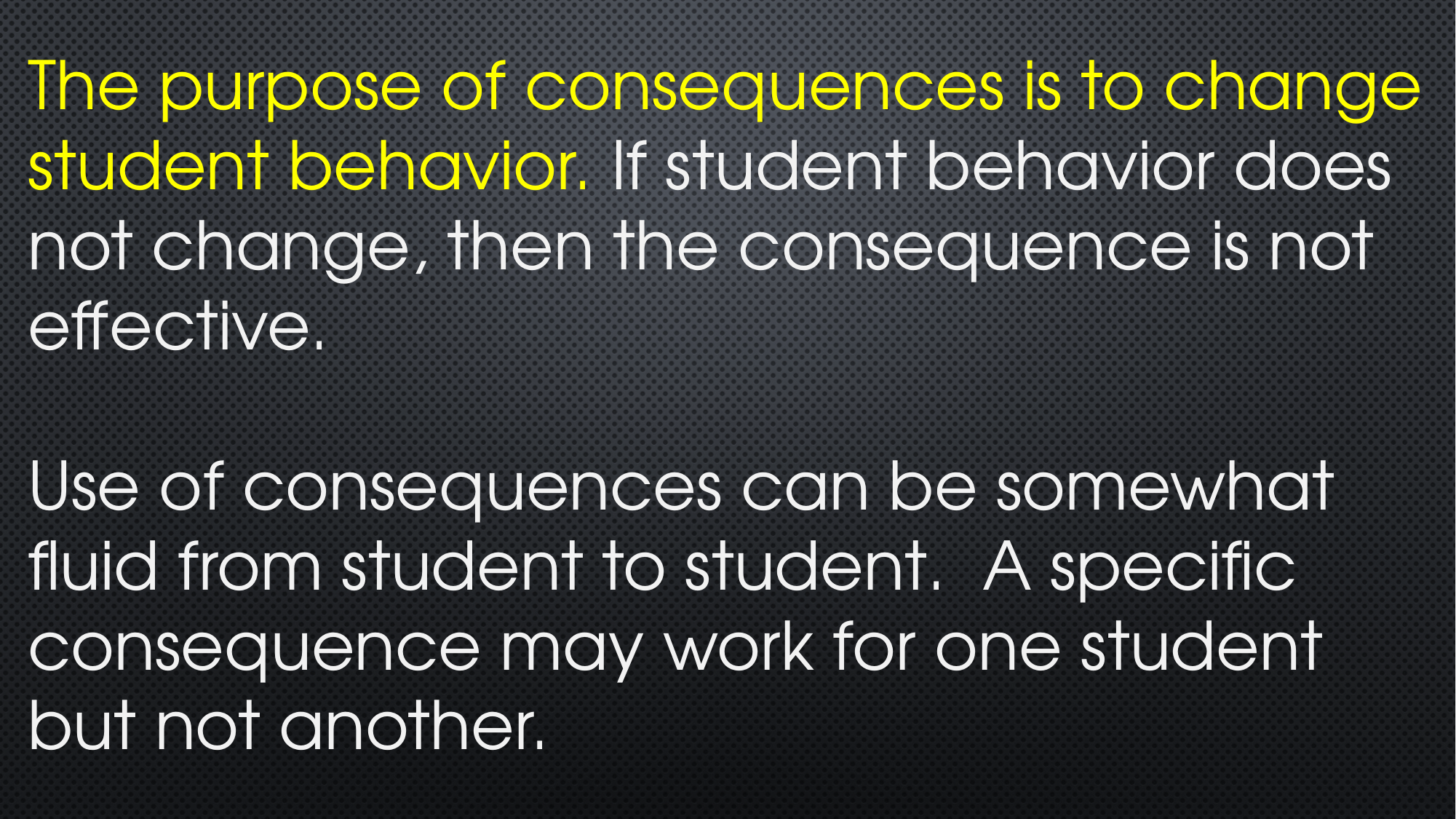

The purpose of consequences is to change student behavior. If student behavior does not change, then the consequence is not effective.

Use of consequences can be somewhat fluid from student to student.  A specific consequence may work for one student but not another.